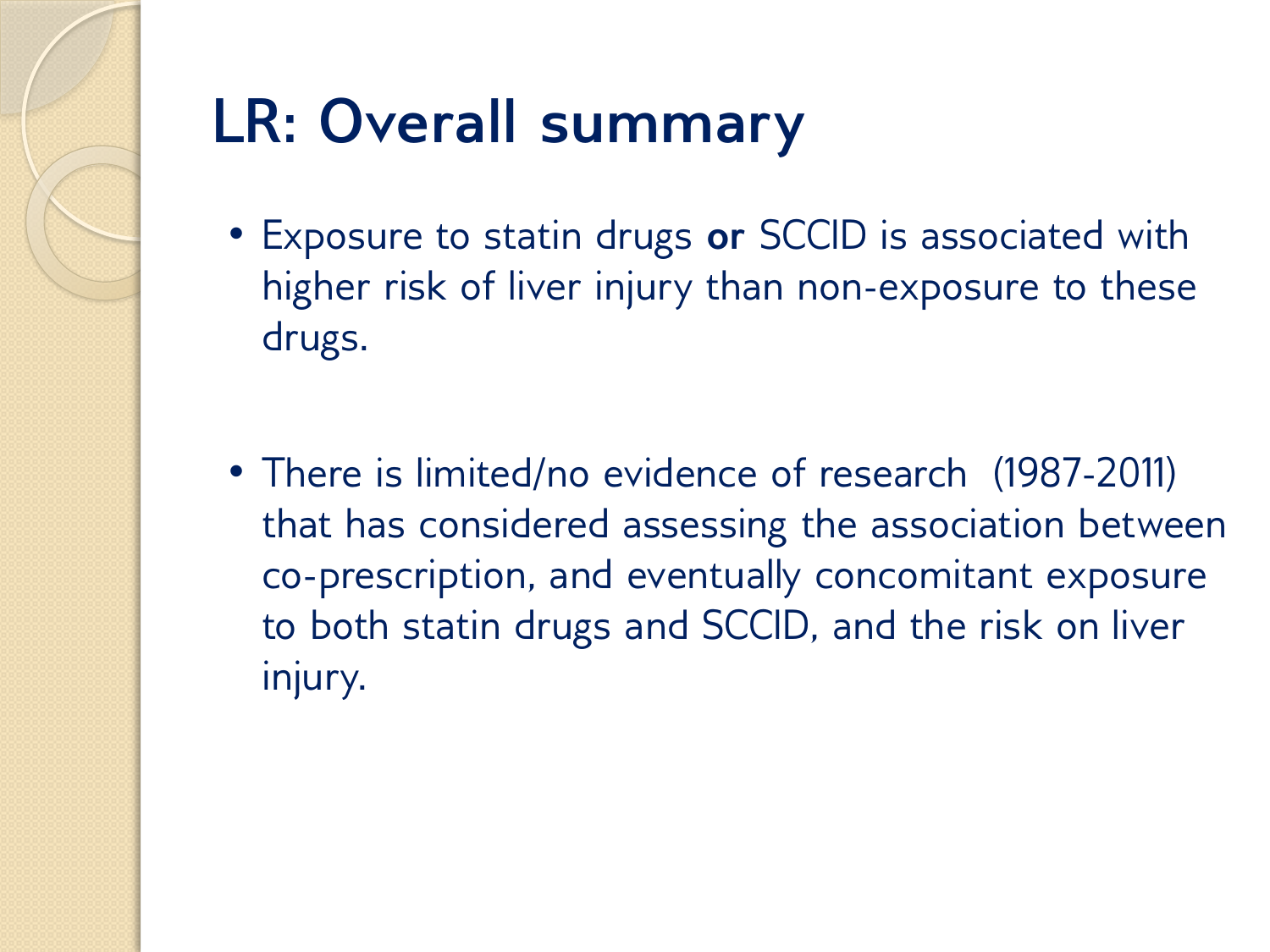

# LR: Overall summary
Exposure to statin drugs or SCCID is associated with higher risk of liver injury than non-exposure to these drugs.

There is limited/no evidence of research  (1987-2011) that has considered assessing the association between co-prescription, and eventually concomitant exposure to both statin drugs and SCCID, and the risk on liver injury.